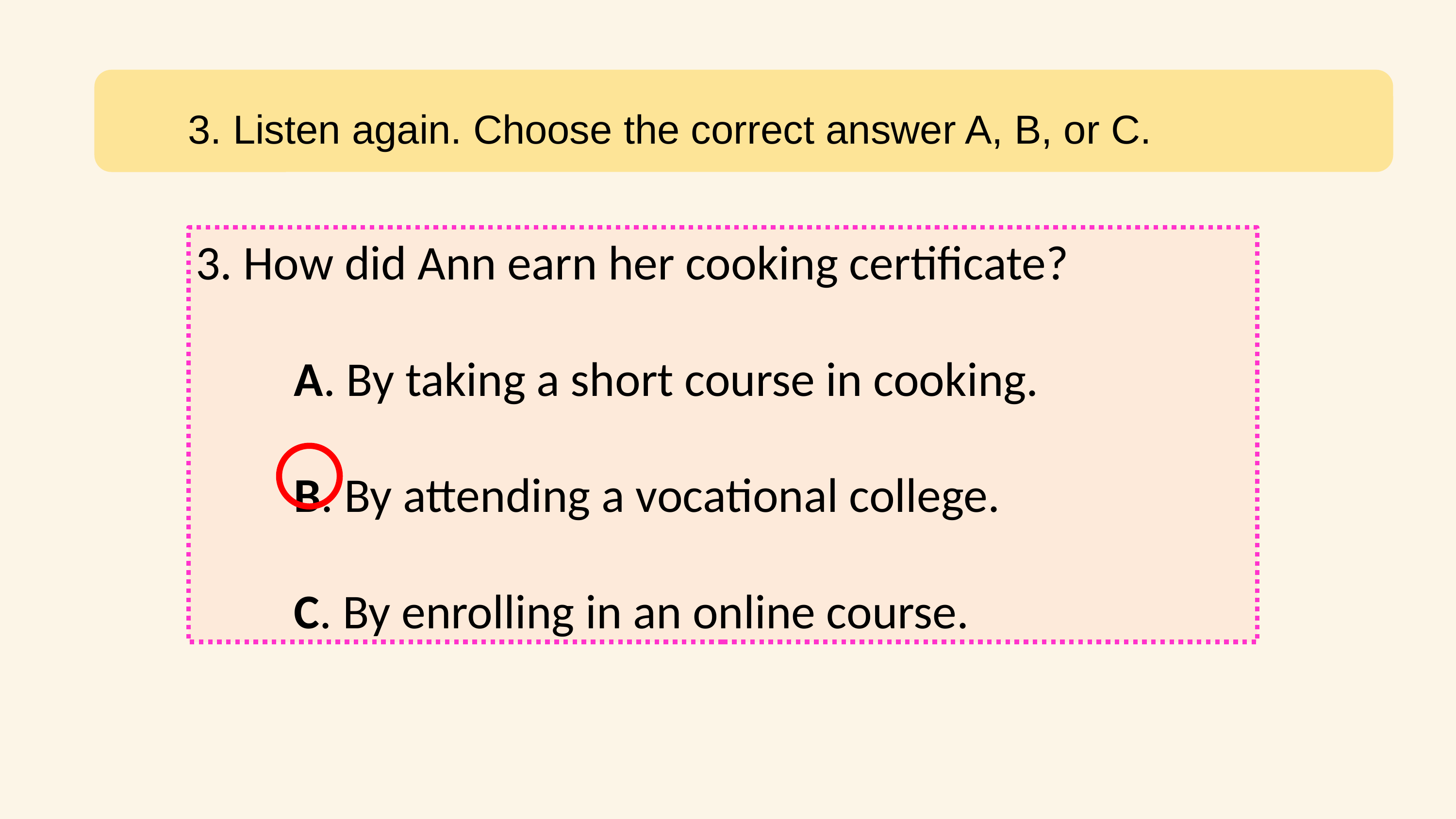

3. Listen again. Choose the correct answer A, B, or C.

3. How did Ann earn her cooking certificate?
         A. By taking a short course in cooking.
         B. By attending a vocational college.
         C. By enrolling in an online course.